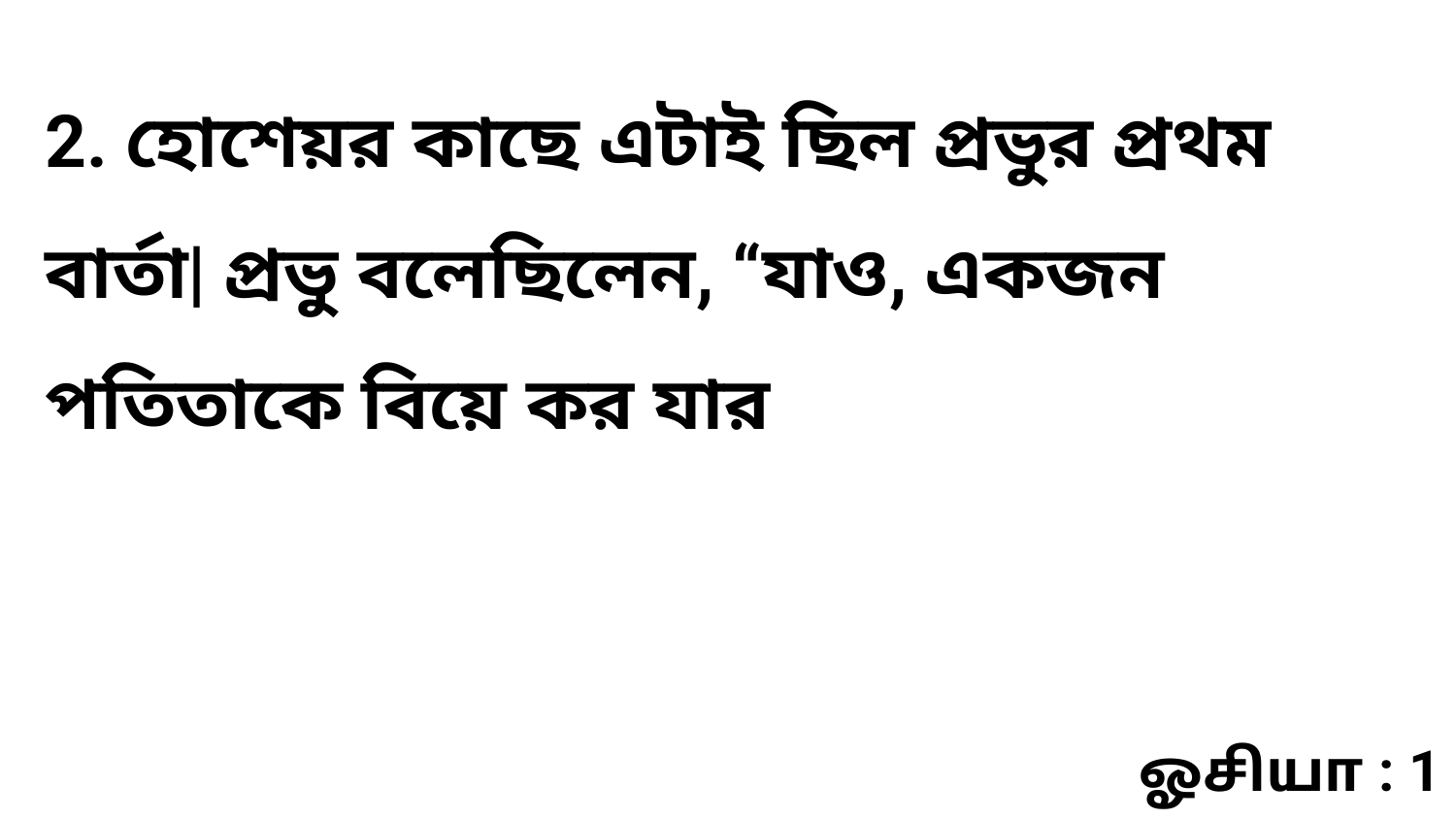

2. হোশেয়র কাছে এটাই ছিল প্রভুর প্রথম বার্তা| প্রভু বলেছিলেন, “যাও, একজন পতিতাকে বিয়ে কর যার
ஓசியா : 1